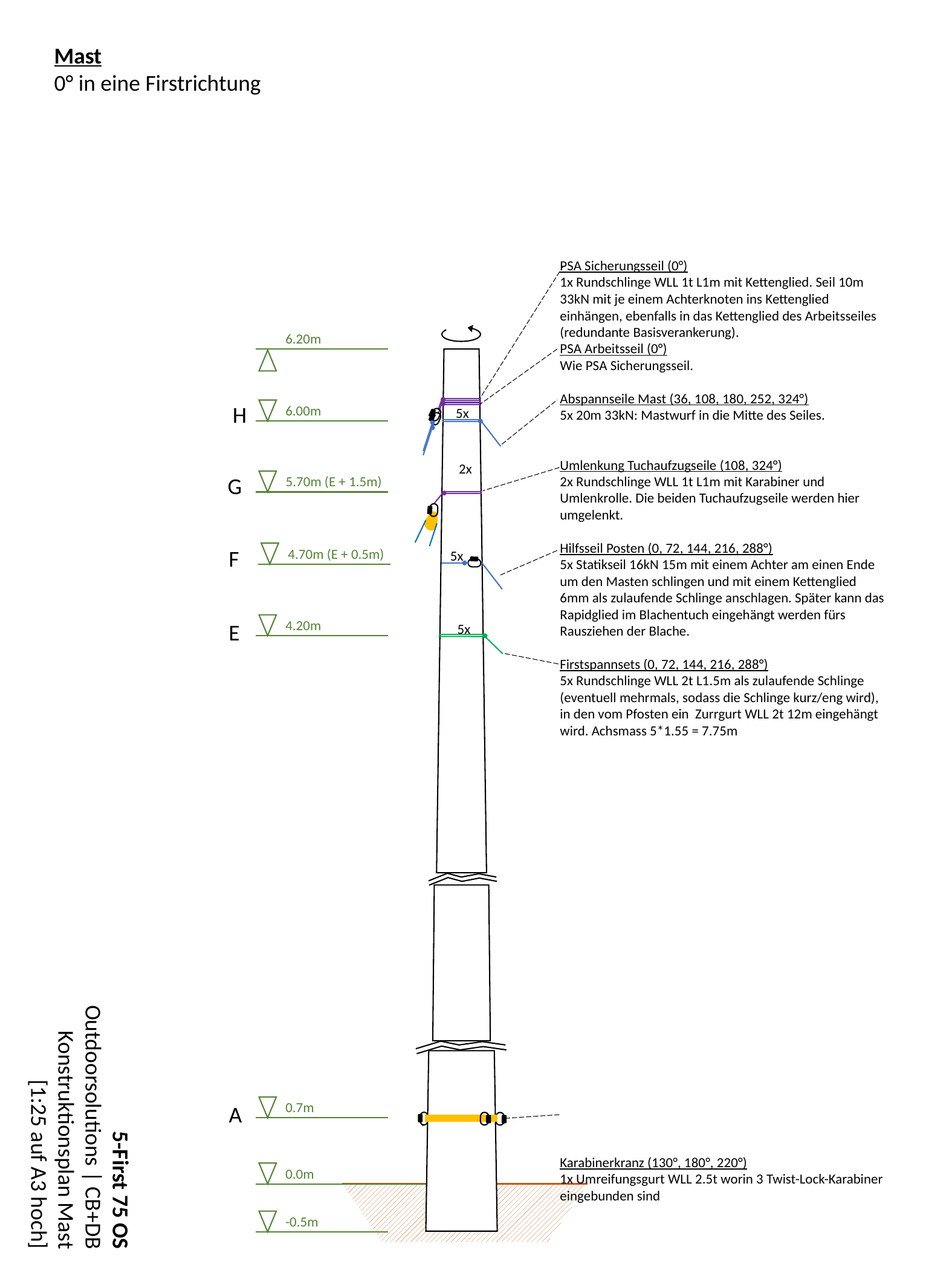

Mast
0° in eine Firstrichtung

PSA Sicherungsseil (0°)
1x Rundschlinge WLL 1t L1m mit Kettenglied. Seil 10m 33kN mit je einem Achterknoten ins Kettenglied einhängen, ebenfalls in das Kettenglied des Arbeitsseiles (redundante Basisverankerung).
PSA Arbeitsseil (0°)
Wie PSA Sicherungsseil.

Abspannseile Mast (36, 108, 180, 252, 324°)
5x 20m 33kN: Mastwurf in die Mitte des Seiles.

Umlenkung Tuchaufzugseile (108, 324°)
2x Rundschlinge WLL 1t L1m mit Karabiner und Umlenkrolle. Die beiden Tuchaufzugseile werden hier umgelenkt.

Hilfsseil Posten (0, 72, 144, 216, 288°)
5x Statikseil 16kN 15m mit einem Achter am einen Ende um den Masten schlingen und mit einem Kettenglied 6mm als zulaufende Schlinge anschlagen. Später kann das Rapidglied im Blachentuch eingehängt werden fürs Rausziehen der Blache.

Firstspannsets (0, 72, 144, 216, 288°)
5x Rundschlinge WLL 2t L1.5m als zulaufende Schlinge (eventuell mehrmals, sodass die Schlinge kurz/eng wird), in den vom Pfosten ein  Zurrgurt WLL 2t 12m eingehängt wird. Achsmass 5*1.55 = 7.75m

Karabinerkranz (130°, 180°, 220°)
1x Umreifungsgurt WLL 2.5t worin 3 Twist-Lock-Karabiner eingebunden sind
6.20m

H
6.00m

5x

2x
G
5.70m (E + 1.5m)

F
4.70m (E + 0.5m)

5x

4.20m

E
5x

5-First 75 OS
Outdoorsolutions | CB+DB
Konstruktionsplan Mast
[1:25 auf A3 hoch]
0.7m

A

0.0m

-0.5m